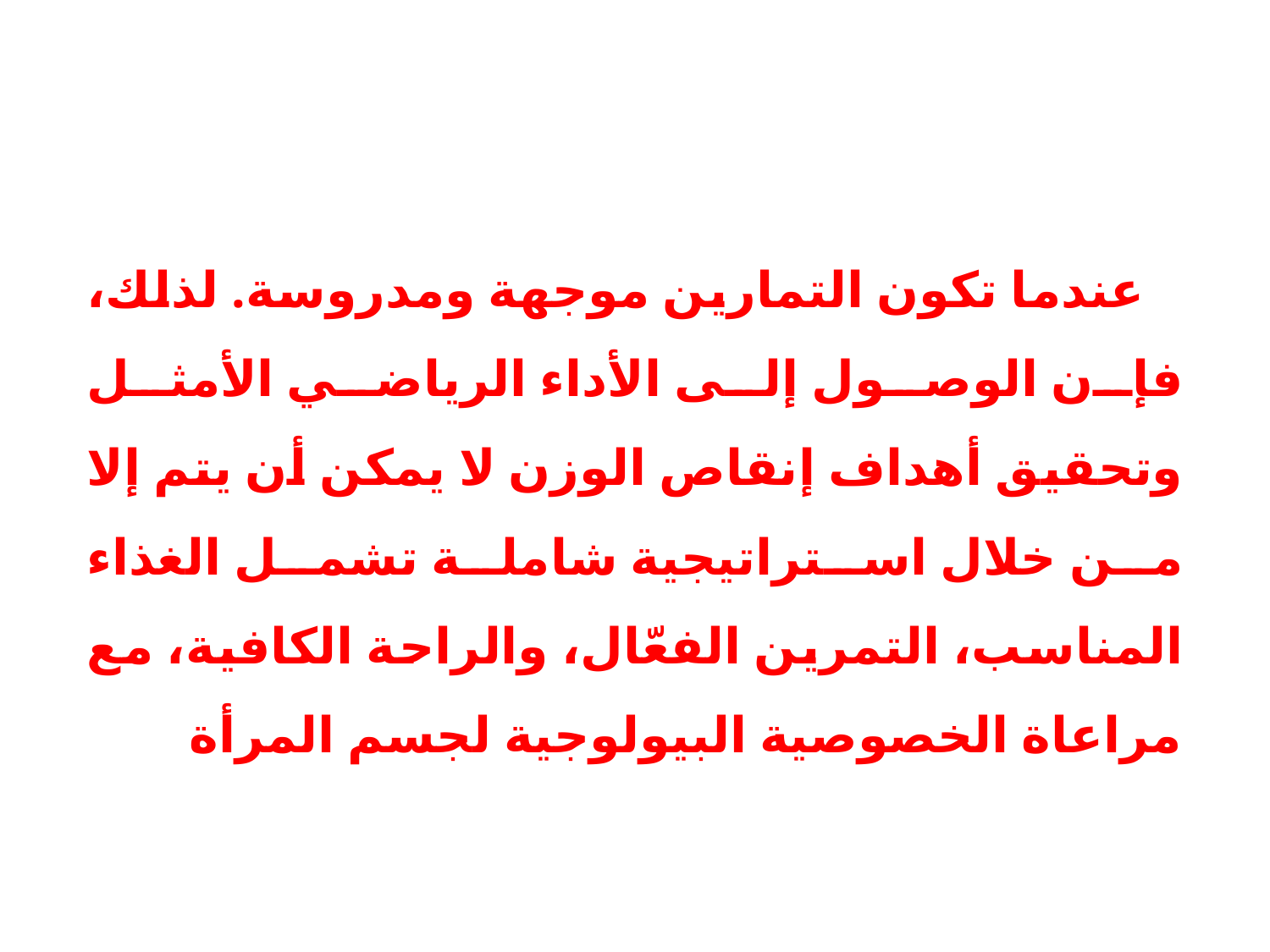

عندما تكون التمارين موجهة ومدروسة. لذلك، فإن الوصول إلى الأداء الرياضي الأمثل وتحقيق أهداف إنقاص الوزن لا يمكن أن يتم إلا من خلال استراتيجية شاملة تشمل الغذاء المناسب، التمرين الفعّال، والراحة الكافية، مع مراعاة الخصوصية البيولوجية لجسم المرأة